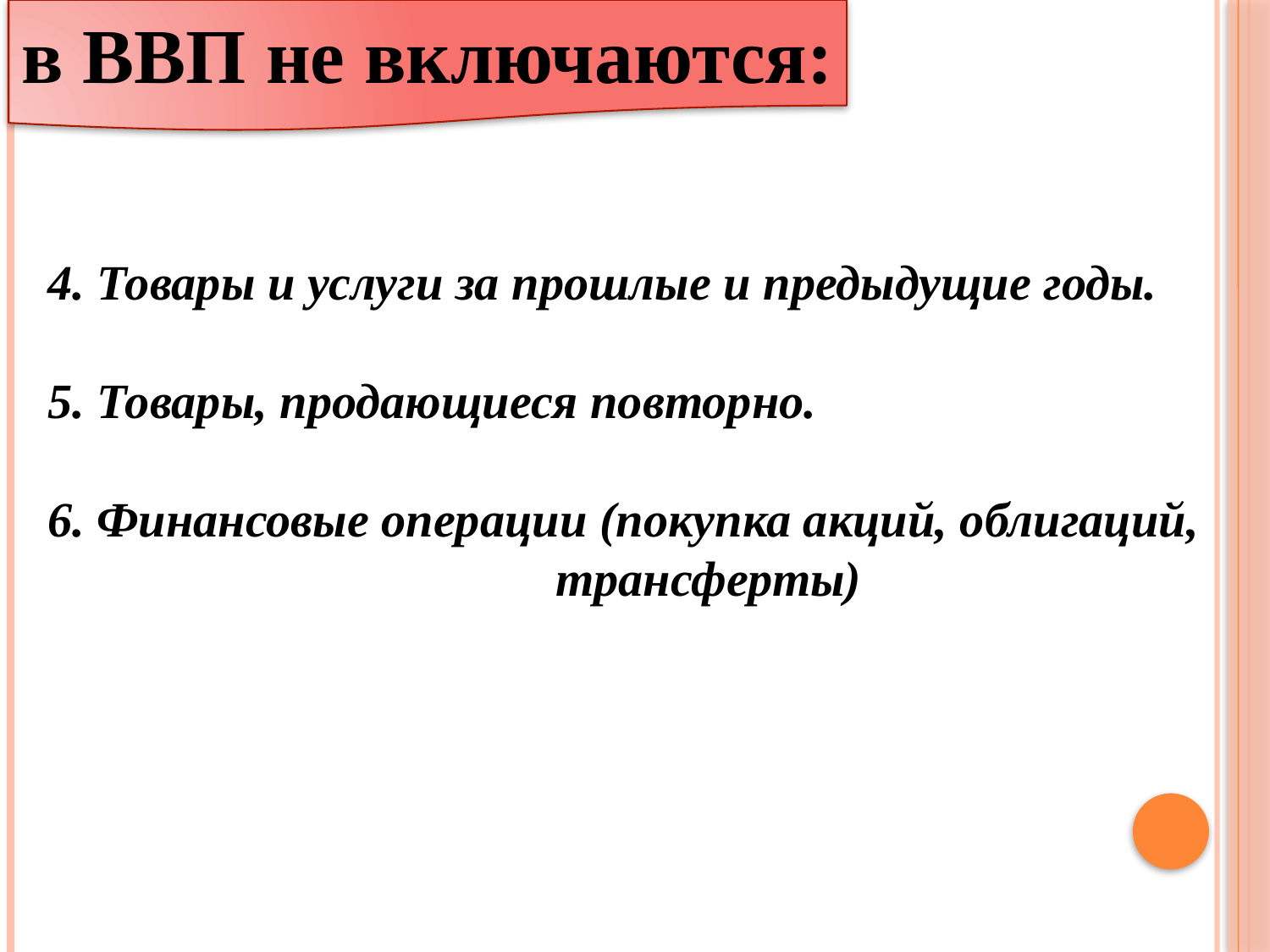

в ВВП не включаются:
4. Товары и услуги за прошлые и предыдущие годы.

5. Товары, продающиеся повторно.

6. Финансовые операции (покупка акций, облигаций, 				трансферты)